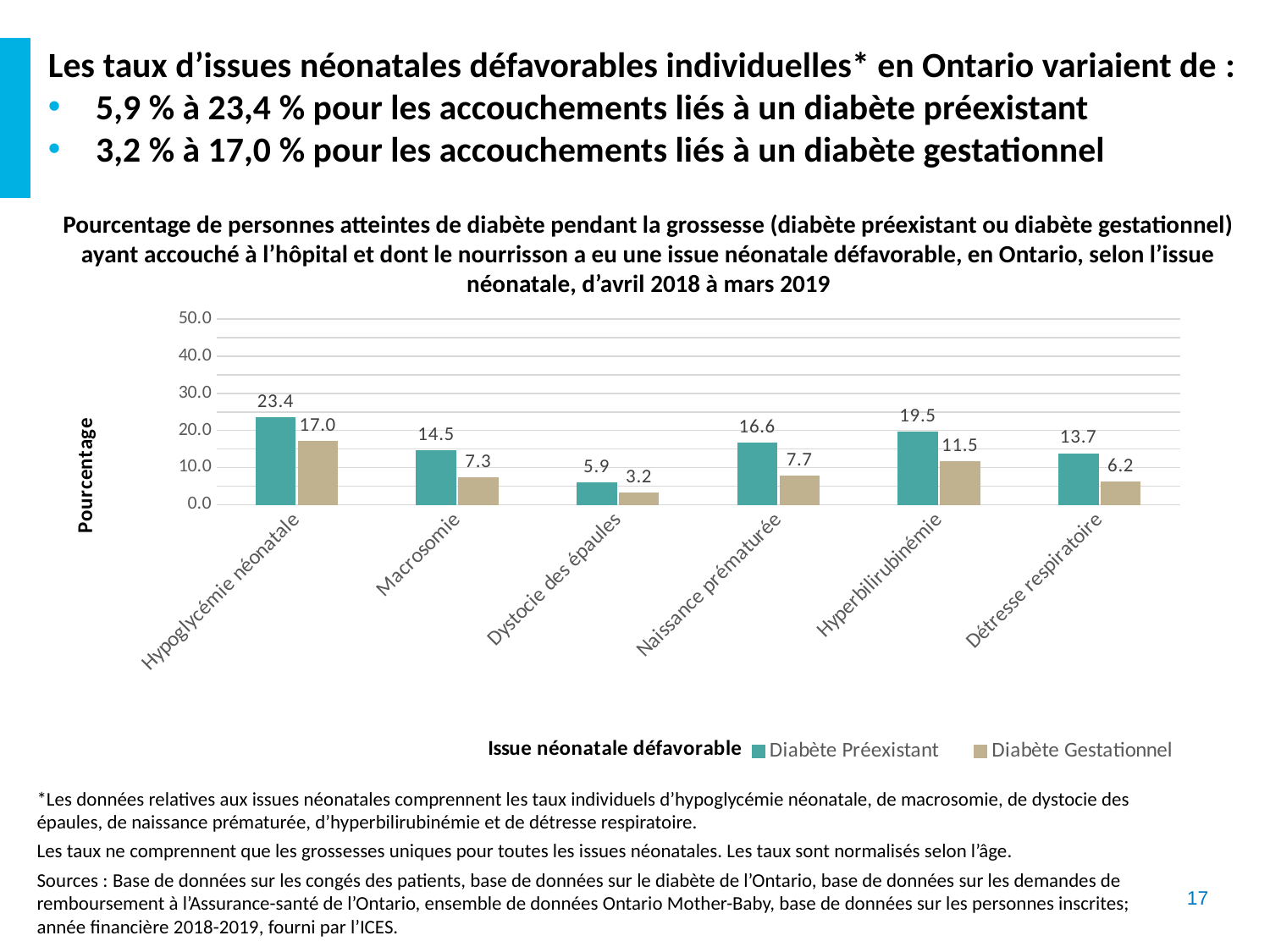

Les taux d’issues néonatales défavorables individuelles* en Ontario variaient de :
5,9 % à 23,4 % pour les accouchements liés à un diabète préexistant
3,2 % à 17,0 % pour les accouchements liés à un diabète gestationnel
Pourcentage de personnes atteintes de diabète pendant la grossesse (diabète préexistant ou diabète gestationnel) ayant accouché à l’hôpital et dont le nourrisson a eu une issue néonatale défavorable, en Ontario, selon l’issue néonatale, d’avril 2018 à mars 2019

### Chart

| Category | Diabète Préexistant | Diabète Gestationnel |
|---|---|---|
| Hypoglycémie néonatale | 23.36 | 17.0 |
| Macrosomie | 14.5 | 7.28 |
| Dystocie des épaules | 5.87 | 3.24 |
| Naissance prématurée | 16.57 | 7.7 |
| Hyperbilirubinémie | 19.54 | 11.54 |
| Détresse respiratoire | 13.74 | 6.18 |
*Les données relatives aux issues néonatales comprennent les taux individuels d’hypoglycémie néonatale, de macrosomie, de dystocie des épaules, de naissance prématurée, d’hyperbilirubinémie et de détresse respiratoire.
Les taux ne comprennent que les grossesses uniques pour toutes les issues néonatales. Les taux sont normalisés selon l’âge.
Sources : Base de données sur les congés des patients, base de données sur le diabète de l’Ontario, base de données sur les demandes de remboursement à l’Assurance-santé de l’Ontario, ensemble de données Ontario Mother-Baby, base de données sur les personnes inscrites; année financière 2018-2019, fourni par l’ICES.